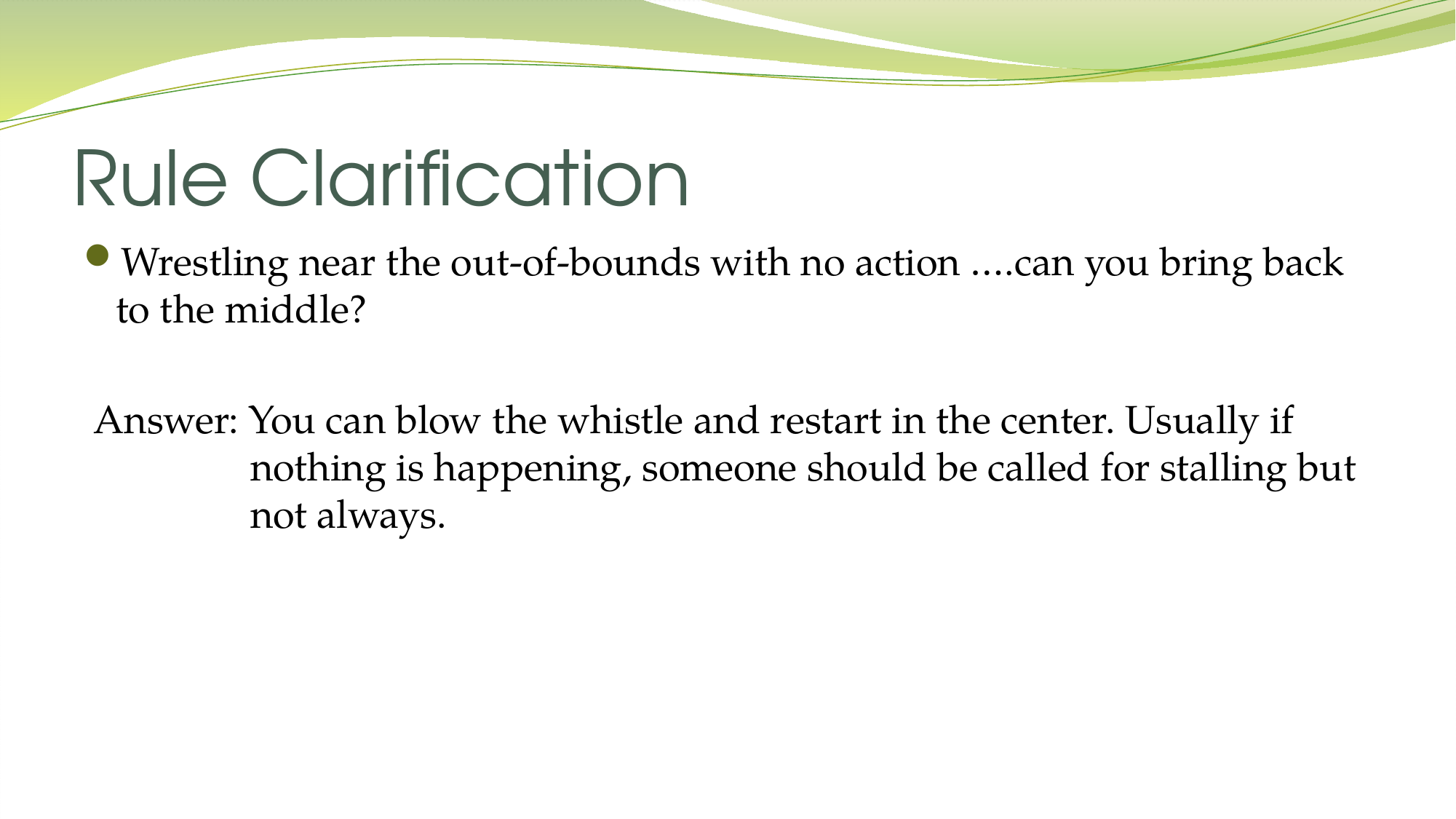

# Rule Clarification
Wrestling near the out-of-bounds with no action ….can you bring back to the middle?

 Answer: You can blow the whistle and restart in the center. Usually if
                 nothing is happening, someone should be called for stalling but
                 not always.